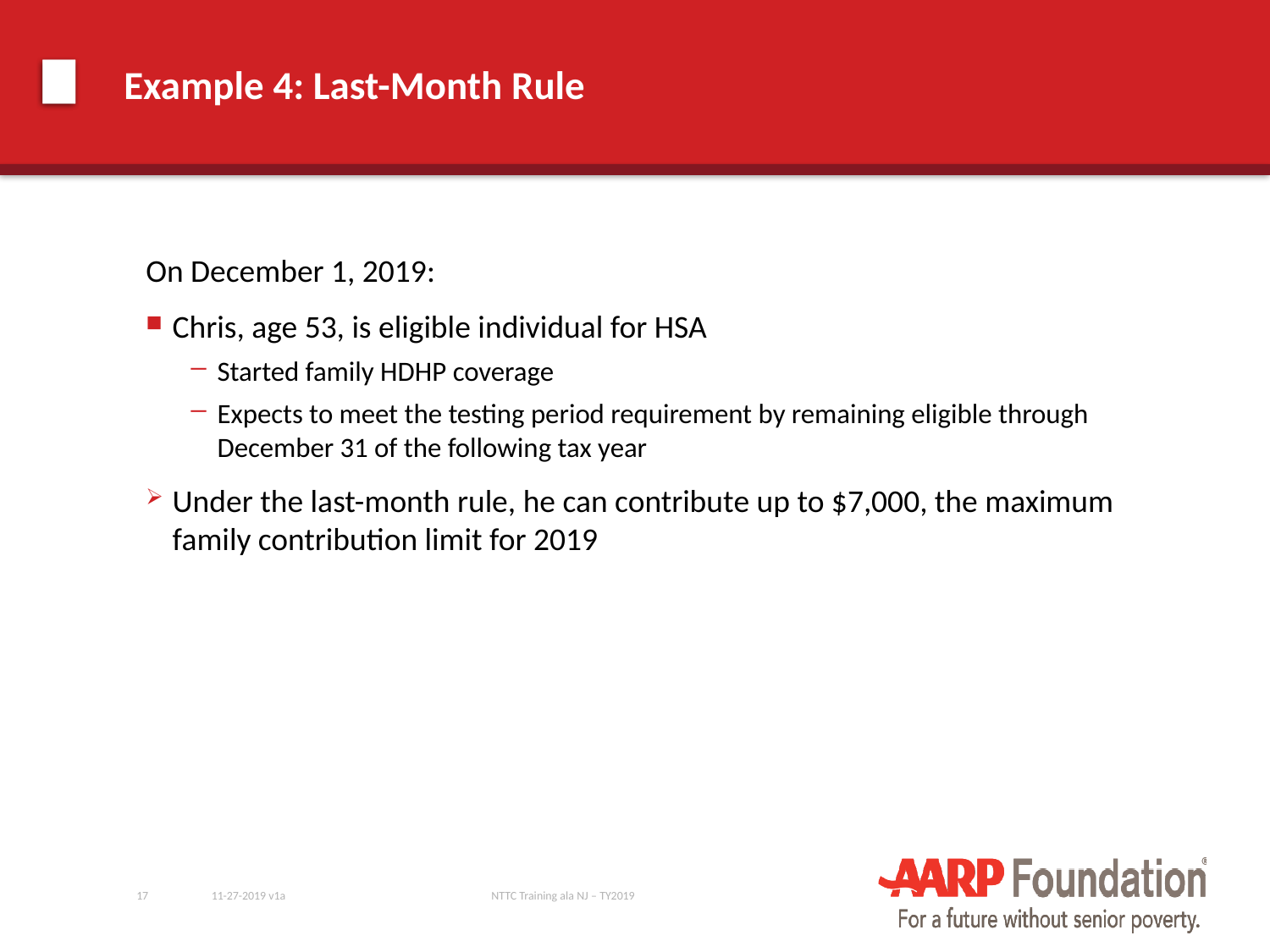

# Example 4: Last-Month Rule
On December 1, 2019:
Chris, age 53, is eligible individual for HSA
Started family HDHP coverage
Expects to meet the testing period requirement by remaining eligible through December 31 of the following tax year
Under the last-month rule, he can contribute up to $7,000, the maximum family contribution limit for 2019
17
11-27-2019 v1a
NTTC Training ala NJ – TY2019